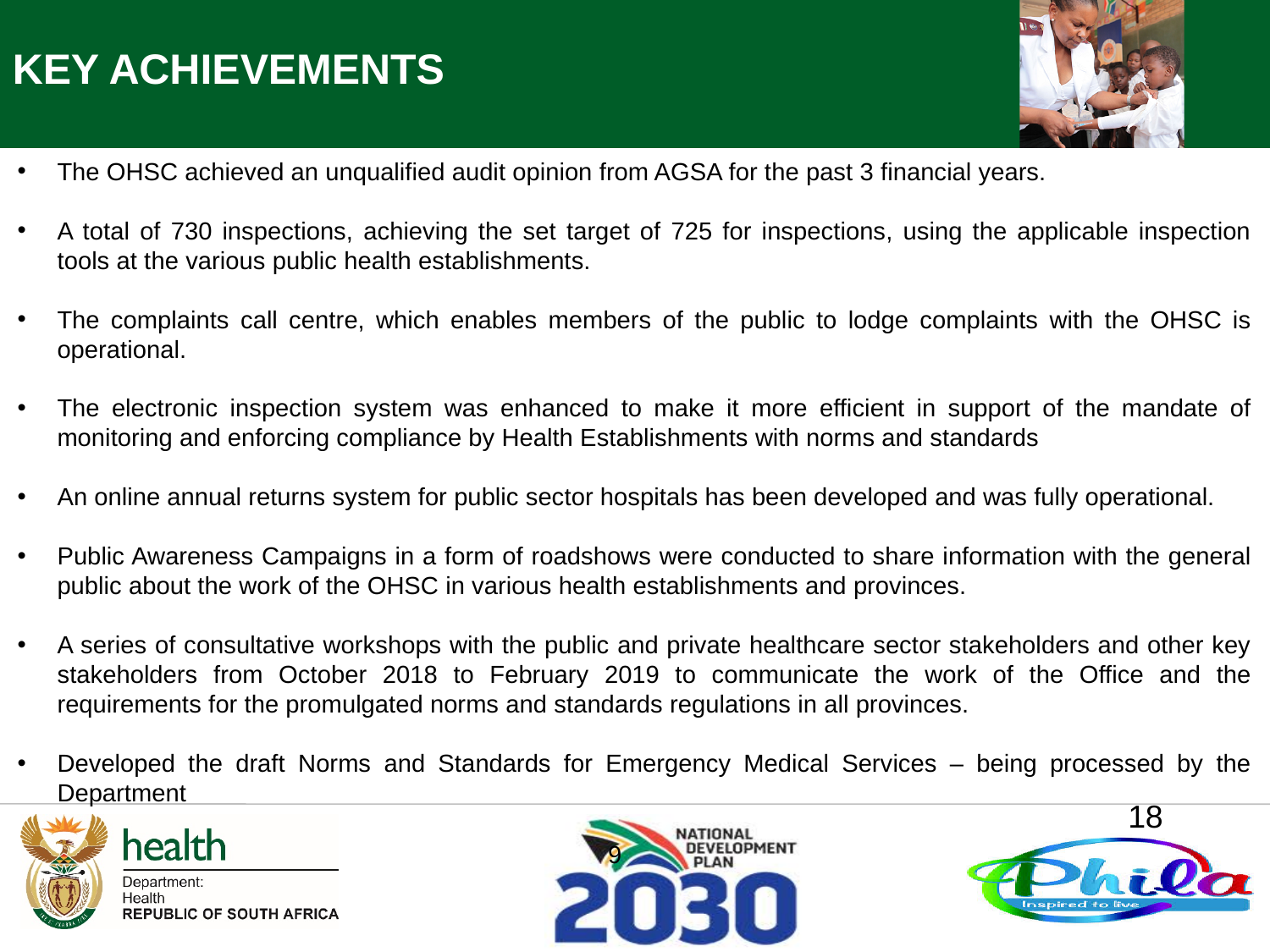

KEY ACHIEVEMENTS

The OHSC achieved an unqualified audit opinion from AGSA for the past 3 financial years.

A total of 730 inspections, achieving the set target of 725 for inspections, using the applicable inspection tools at the various public health establishments.

The complaints call centre, which enables members of the public to lodge complaints with the OHSC is operational.

The electronic inspection system was enhanced to make it more efficient in support of the mandate of monitoring and enforcing compliance by Health Establishments with norms and standards

An online annual returns system for public sector hospitals has been developed and was fully operational.

Public Awareness Campaigns in a form of roadshows were conducted to share information with the general public about the work of the OHSC in various health establishments and provinces.

A series of consultative workshops with the public and private healthcare sector stakeholders and other key stakeholders from October 2018 to February 2019 to communicate the work of the Office and the requirements for the promulgated norms and standards regulations in all provinces.

Developed the draft Norms and Standards for Emergency Medical Services – being processed by the Department

18

9